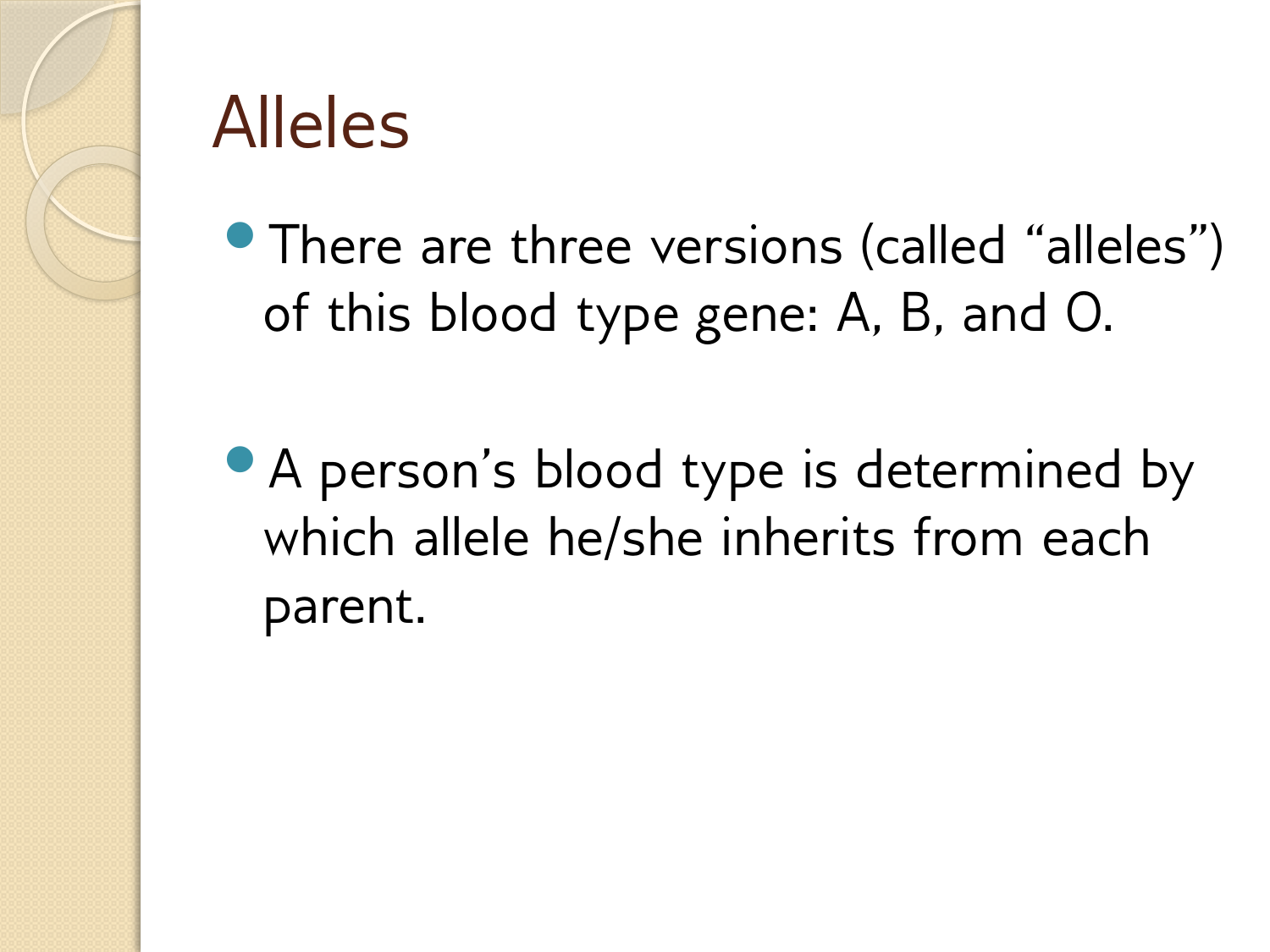

# Alleles
There are three versions (called “alleles”) of this blood type gene: A, B, and O.

A person’s blood type is determined by which allele he/she inherits from each parent.